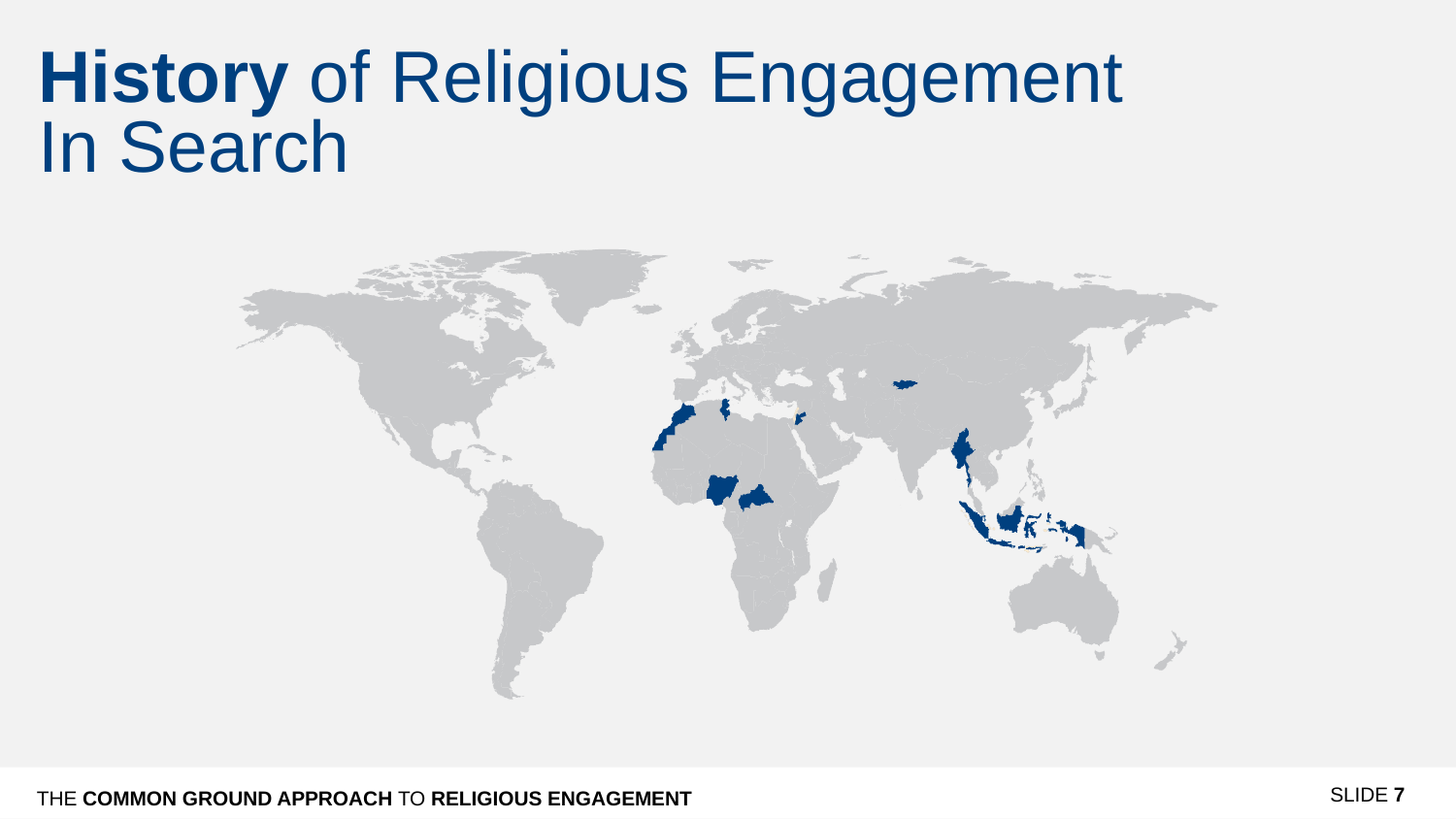

# History of Religious Engagement In Search

SLIDE 7